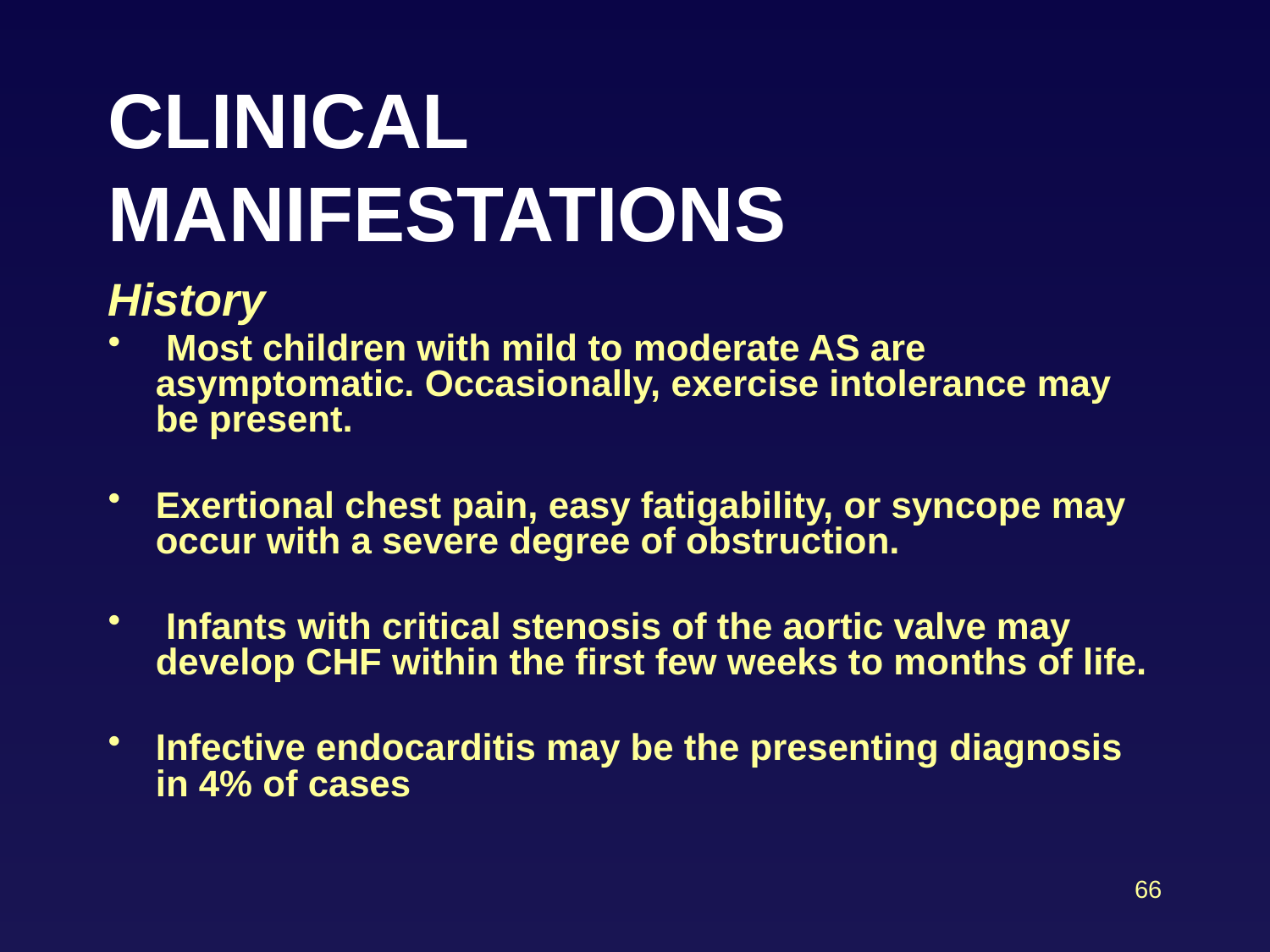

# CLINICAL MANIFESTATIONS
History
 Most children with mild to moderate AS are asymptomatic. Occasionally, exercise intolerance may be present.

Exertional chest pain, easy fatigability, or syncope may occur with a severe degree of obstruction.

 Infants with critical stenosis of the aortic valve may develop CHF within the first few weeks to months of life.

Infective endocarditis may be the presenting diagnosis in 4% of cases
66